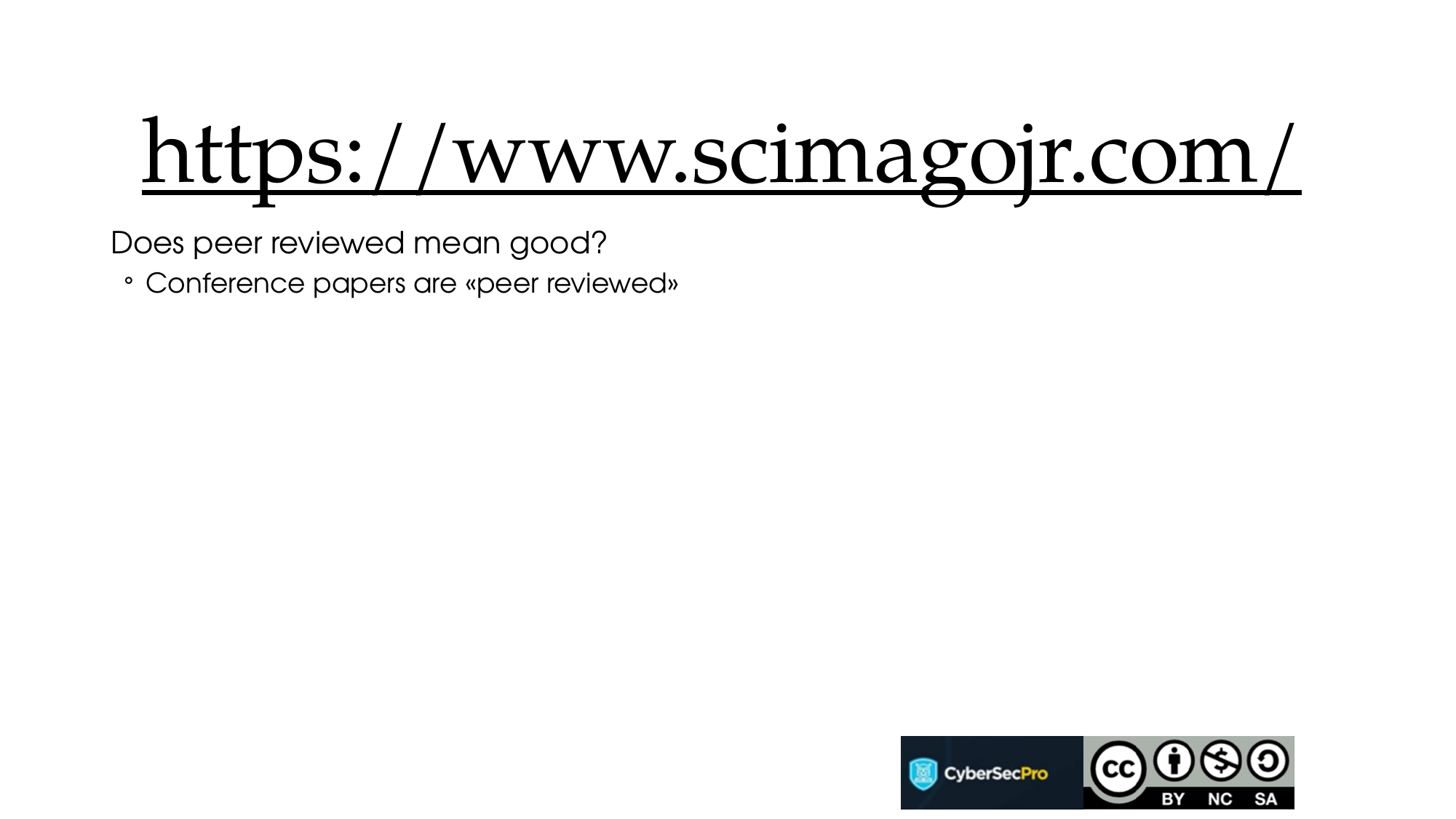

# https://www.scimagojr.com/
Does peer reviewed mean good?
Conference papers are «peer reviewed»